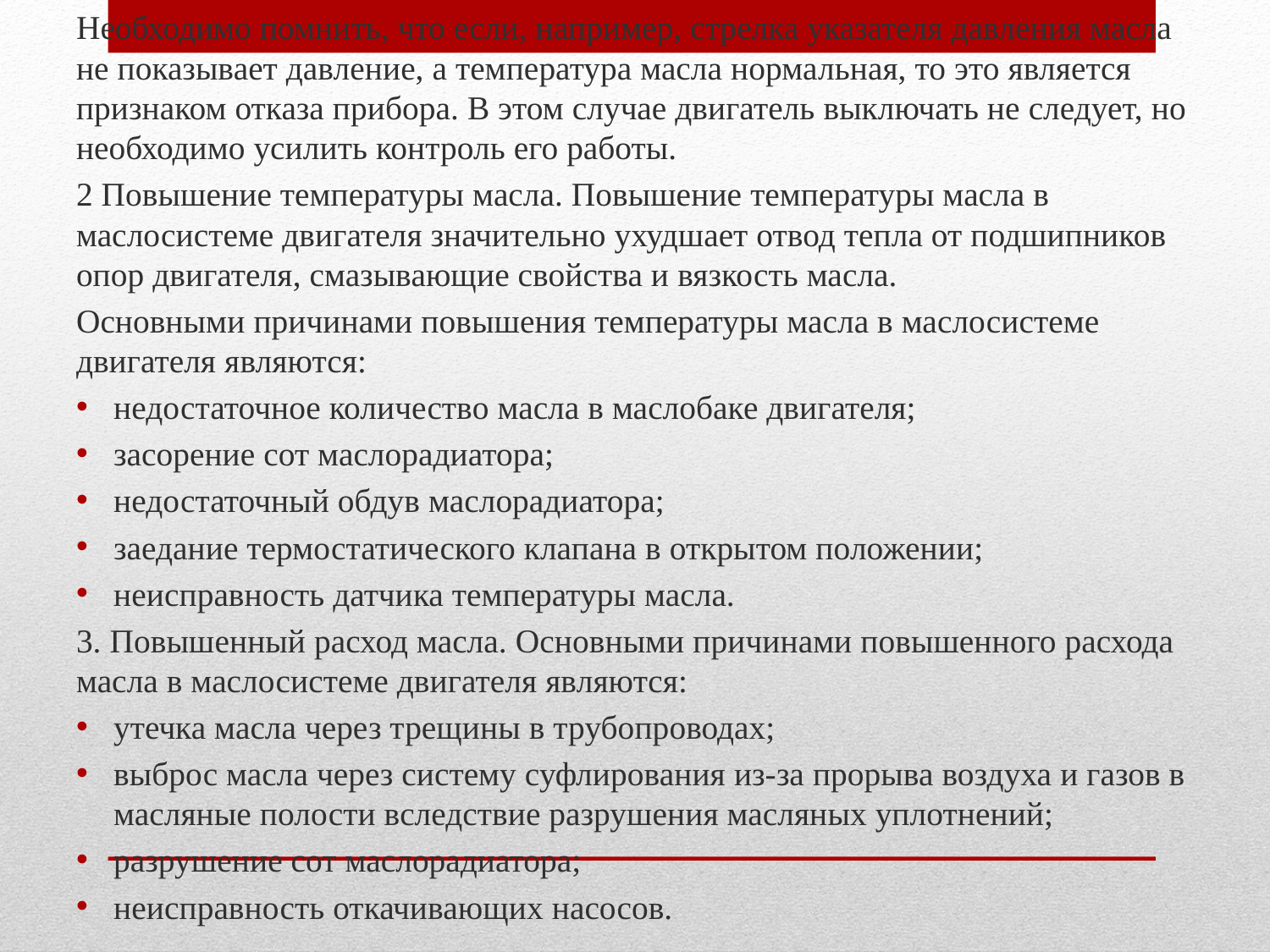

Необходимо помнить, что если, например, стрелка указателя давления масла не показывает давление, а температура масла нормальная, то это является признаком отказа прибора. В этом случае двигатель выключать не следует, но необходимо усилить контроль его работы.
2 Повышение температуры масла. Повышение температуры масла в маслосистеме двигателя значительно ухудшает отвод тепла от подшипников опор двигателя, смазывающие свойства и вязкость масла.
Основными причинами повышения температуры масла в маслосистеме двигателя являются:
недостаточное количество масла в маслобаке двигателя;
засорение сот маслорадиатора;
недостаточный обдув маслорадиатора;
заедание термостатического клапана в открытом положении;
неисправность датчика температуры масла.
3. Повышенный расход масла. Основными причинами повышенного расхода масла в маслосистеме двигателя являются:
утечка масла через трещины в трубопроводах;
выброс масла через систему суфлирования из-за прорыва воздуха и газов в масляные полости вследствие разрушения масляных уплотнений;
разрушение сот маслорадиатора;
неисправность откачивающих насосов.